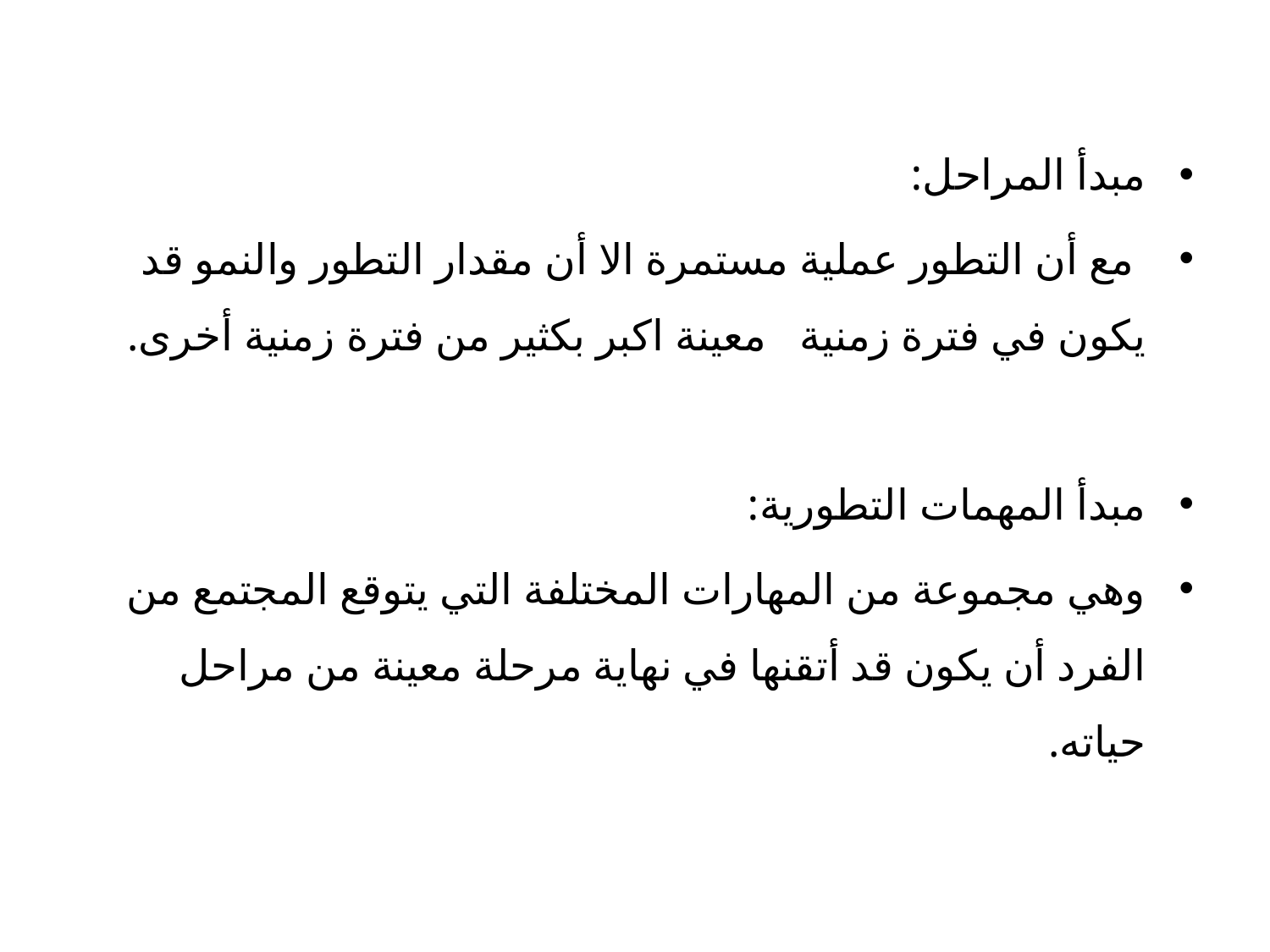

مبدأ المراحل:
 مع أن التطور عملية مستمرة الا أن مقدار التطور والنمو قد يكون في فترة زمنية   معينة اكبر بكثير من فترة زمنية أخرى.

مبدأ المهمات التطورية:
وهي مجموعة من المهارات المختلفة التي يتوقع المجتمع من الفرد أن يكون قد أتقنها في نهاية مرحلة معينة من مراحل حياته.